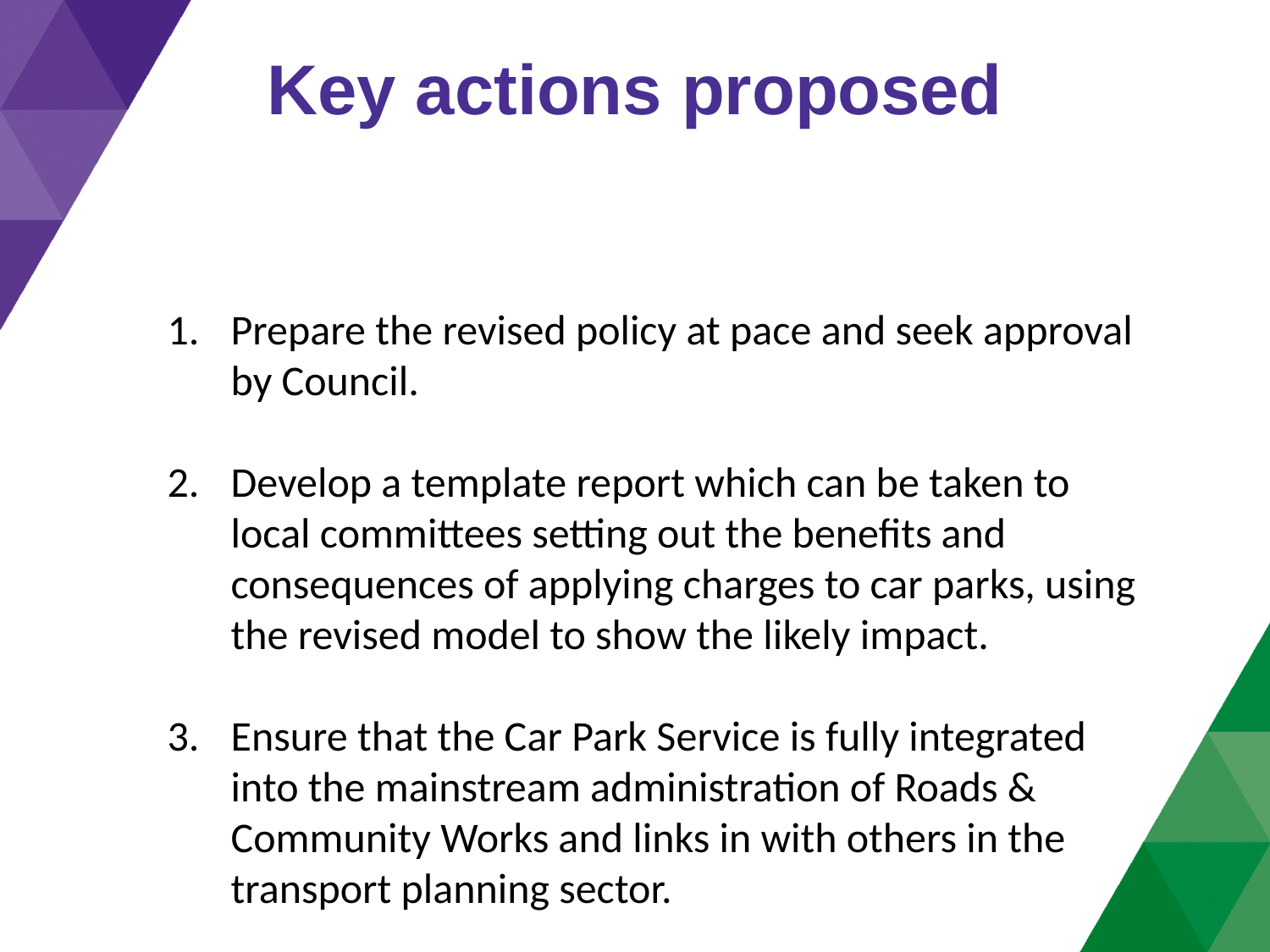

# Key actions proposed

Prepare the revised policy at pace and seek approval by Council.

Develop a template report which can be taken to local committees setting out the benefits and consequences of applying charges to car parks, using the revised model to show the likely impact.

Ensure that the Car Park Service is fully integrated into the mainstream administration of Roads & Community Works and links in with others in the transport planning sector.